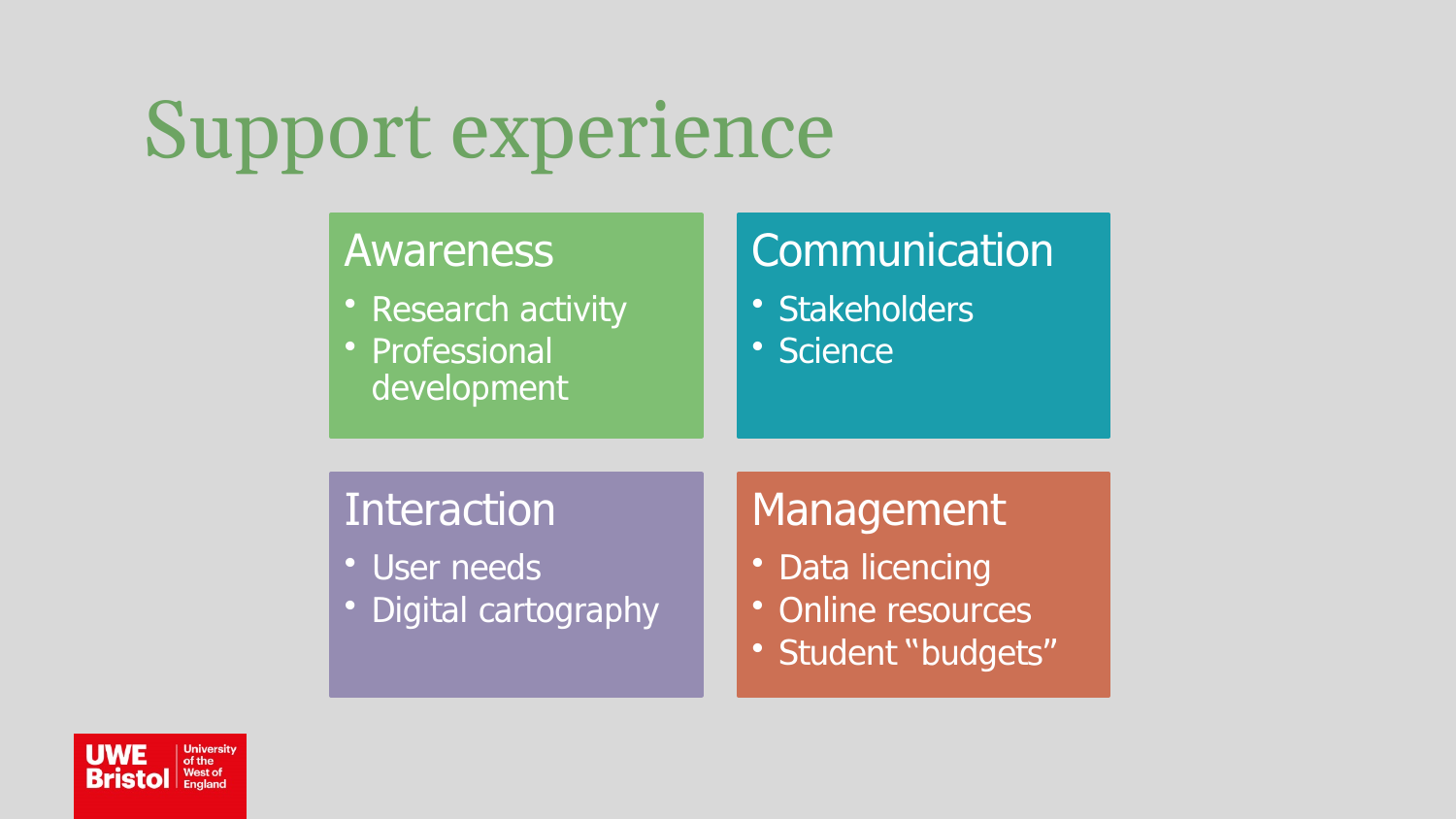

Support experience
Awareness
Research activity
Professional development
Communication
Stakeholders
Science

Interaction
User needs
Digital cartography
Management
Data licencing
Online resources
Student “budgets”